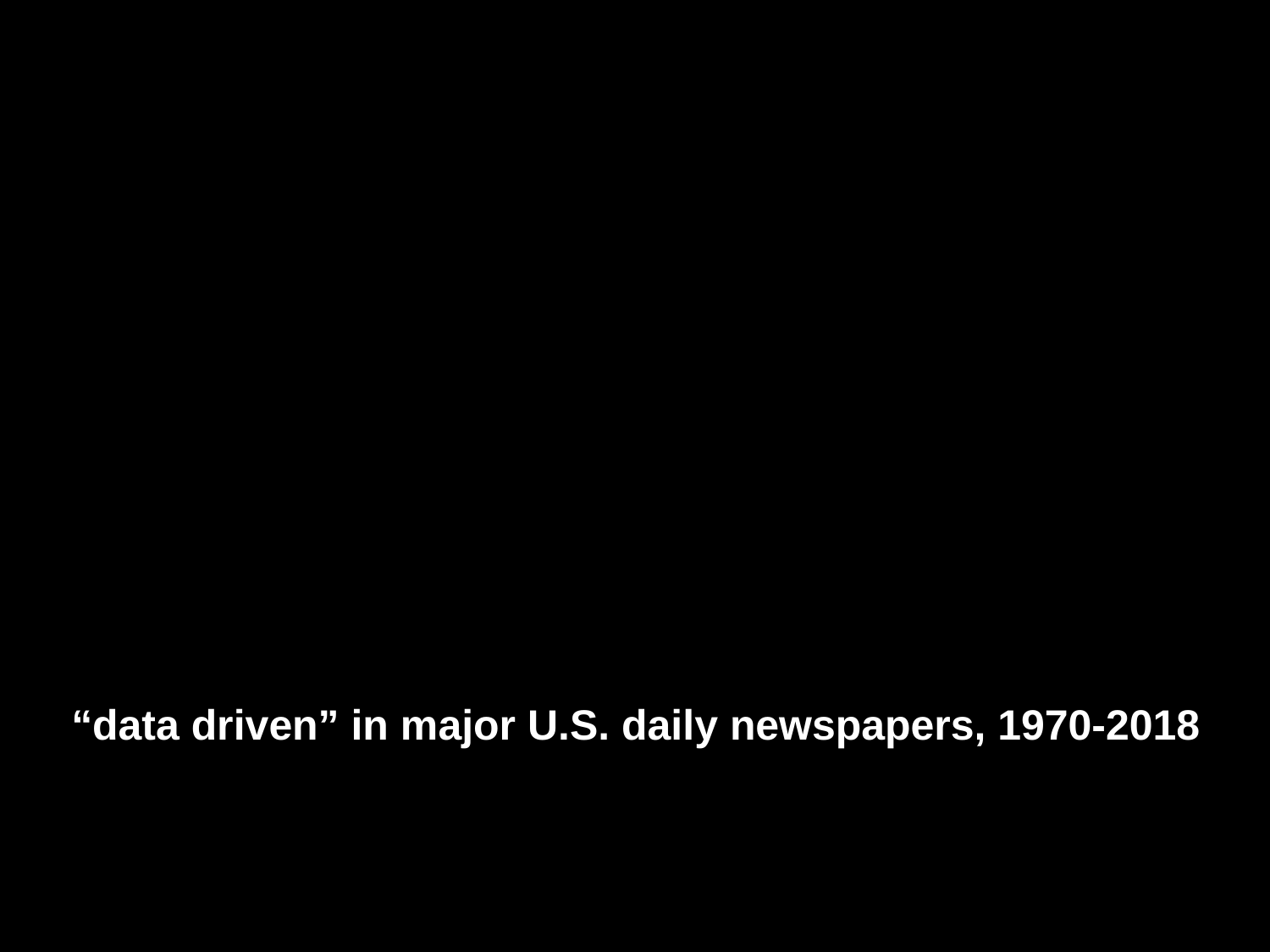

423
264
93
3
1970s
2010-18
1980s
1990s
2000-09
“data driven” in major U.S. daily newspapers, 1970-2018